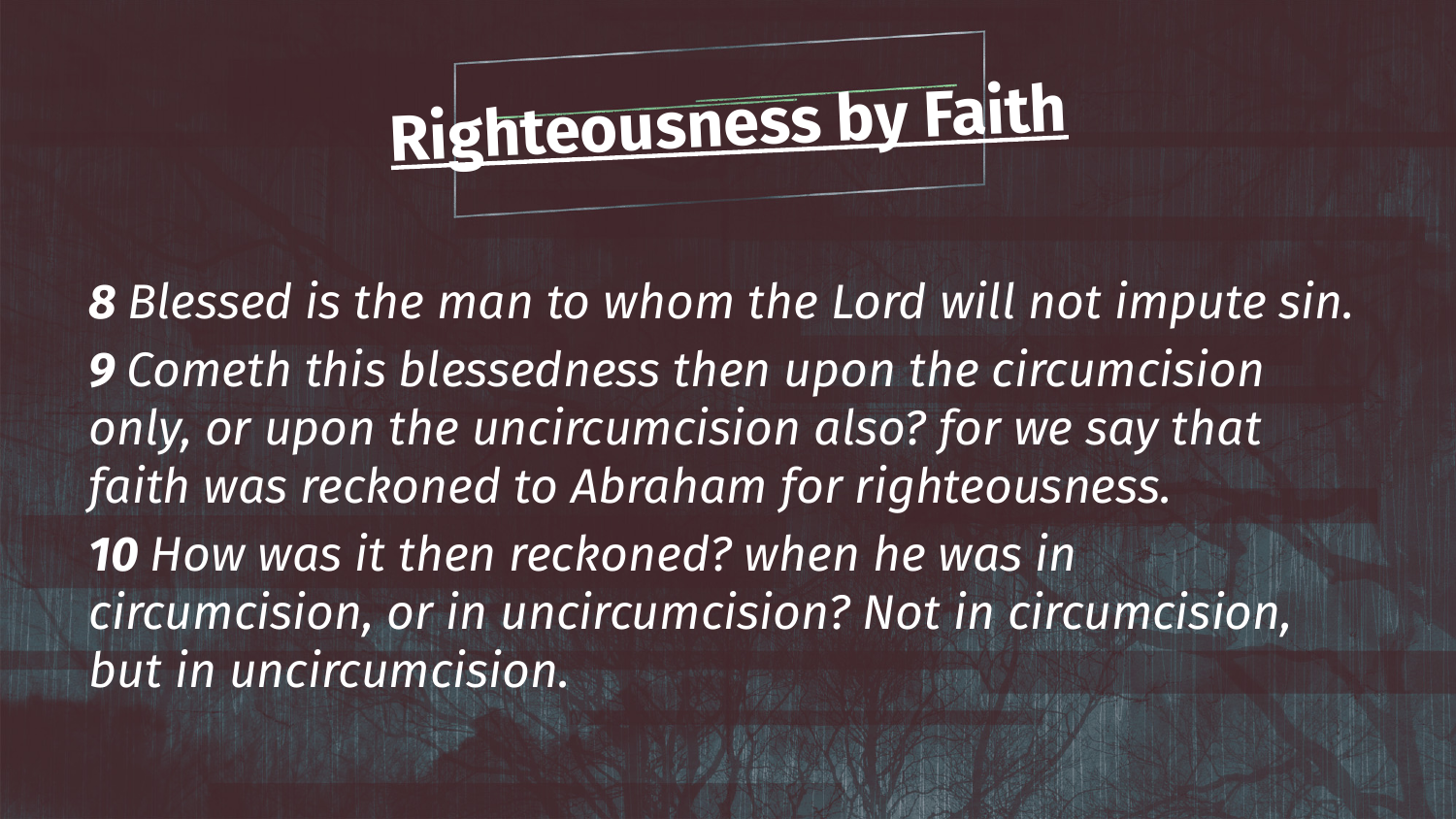

Righteousness by Faith
8 Blessed is the man to whom the Lord will not impute sin.
9 Cometh this blessedness then upon the circumcision only, or upon the uncircumcision also? for we say that faith was reckoned to Abraham for righteousness.
10 How was it then reckoned? when he was in circumcision, or in uncircumcision? Not in circumcision, but in uncircumcision.